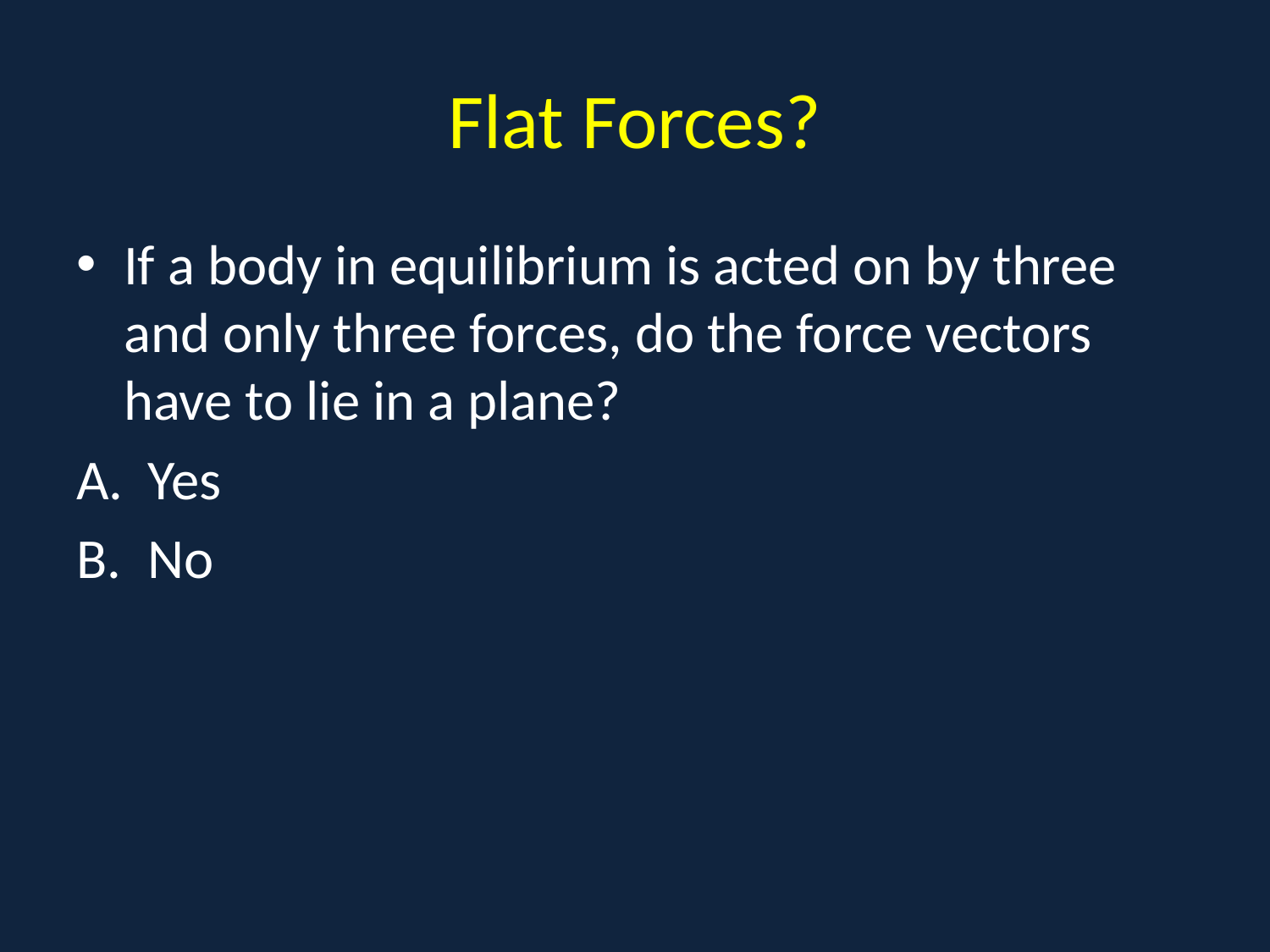

# Flat Forces?
If a body in equilibrium is acted on by three and only three forces, do the force vectors have to lie in a plane?
Yes
No